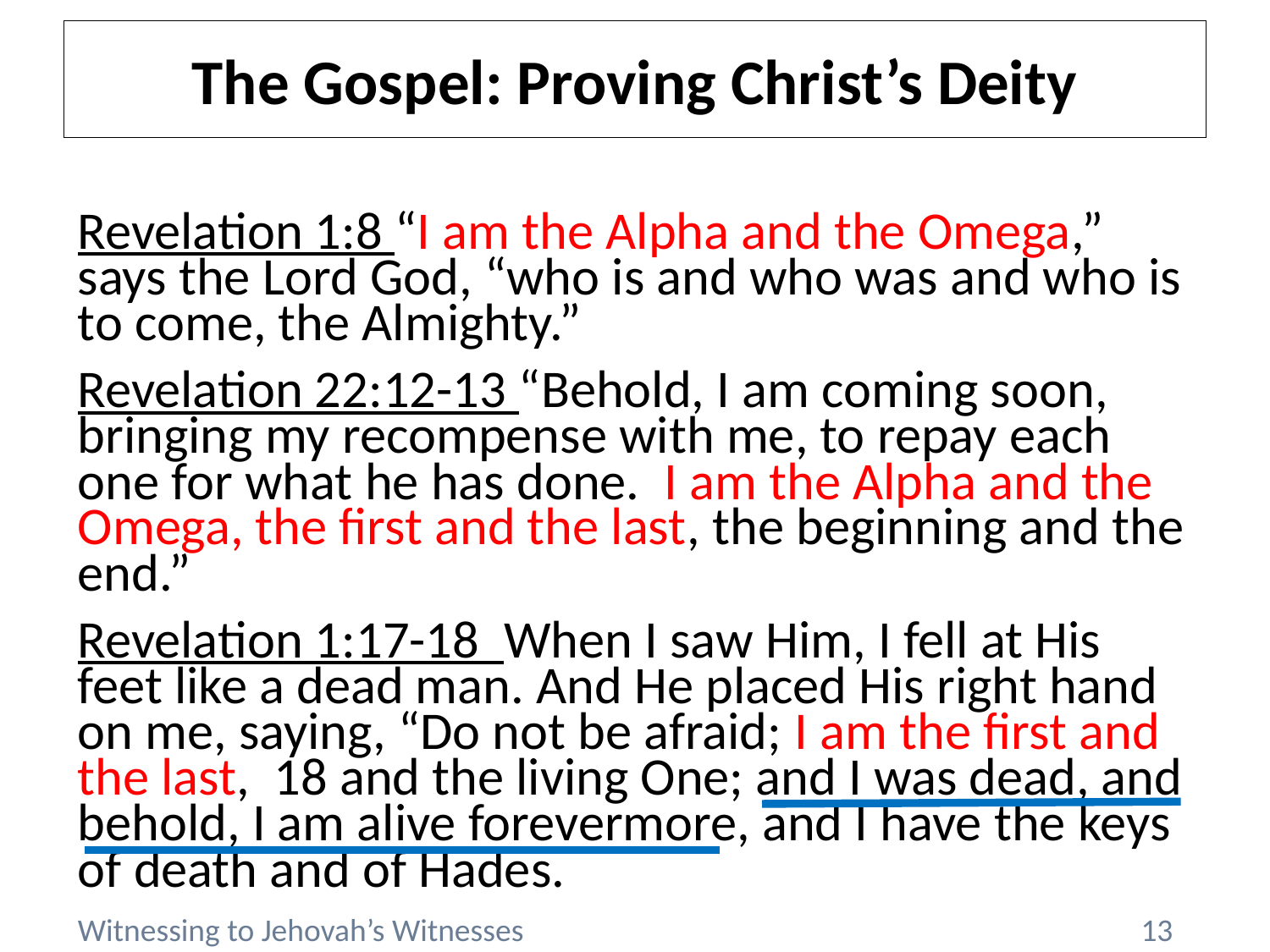

# The Gospel: Proving Christ’s Deity
Revelation 1:8 “I am the Alpha and the Omega,” says the Lord God, “who is and who was and who is to come, the Almighty.”
Revelation 22:12-13 “Behold, I am coming soon, bringing my recompense with me, to repay each one for what he has done.  I am the Alpha and the Omega, the first and the last, the beginning and the end.”
Revelation 1:17-18  When I saw Him, I fell at His feet like a dead man. And He placed His right hand on me, saying, “Do not be afraid; I am the first and the last,  18 and the living One; and I was dead, and behold, I am alive forevermore, and I have the keys of death and of Hades.